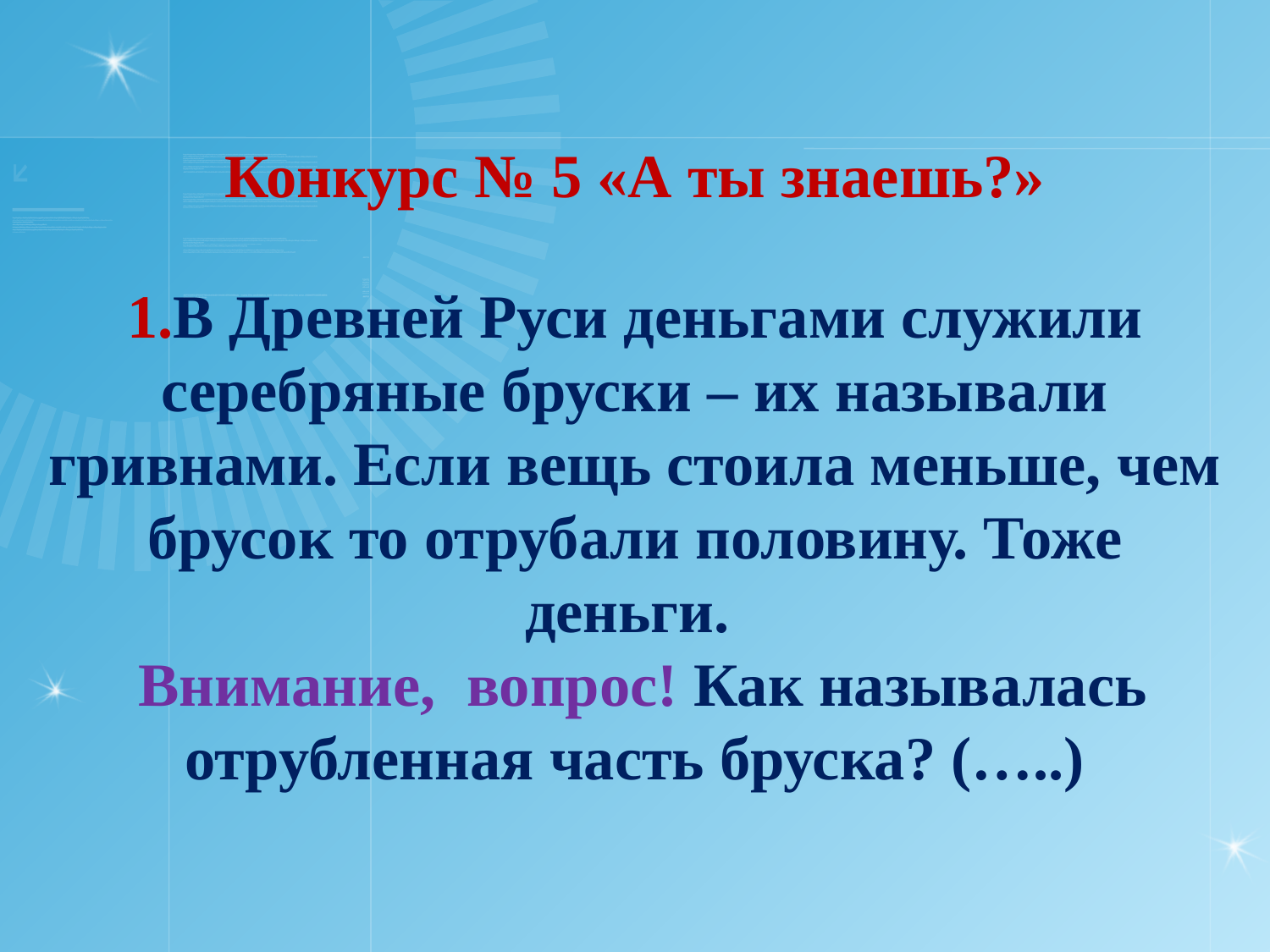

# Конкурс № 5 «А ты знаешь?»   1.В Древней Руси деньгами служили серебряные бруски – их называли гривнами. Если вещь стоила меньше, чем брусок то отрубали половину. Тоже деньги.  Внимание,  вопрос! Как называлась отрубленная часть бруска? (…..)